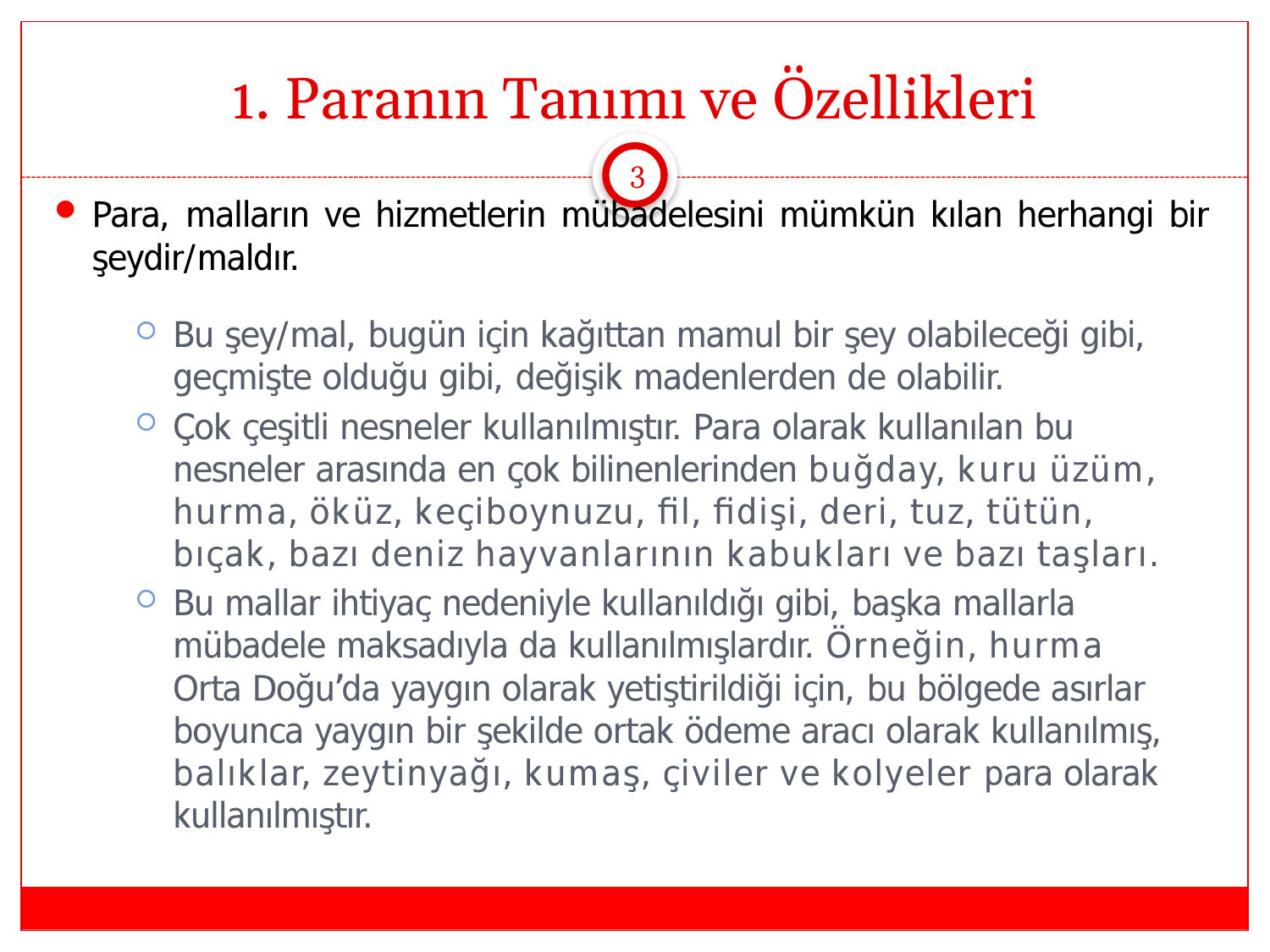

# 1. Paranın Tanımı ve Özellikleri
3
Para, malların ve hizmetlerin mübadelesini mümkün kılan herhangi bir şeydir/maldır.
Bu şey/mal, bugün için kağıttan mamul bir şey olabileceği gibi, geçmişte olduğu gibi, değişik madenlerden de olabilir.
Çok çeşitli nesneler kullanılmıştır. Para olarak kullanılan bu nesneler arasında en çok bilinenlerinden buğday, kuru üzüm, hurma, öküz, keçiboynuzu, fil, fidişi, deri, tuz, tütün, bıçak, bazı deniz hayvanlarının kabukları ve bazı taşları.
Bu mallar ihtiyaç nedeniyle kullanıldığı gibi, başka mallarla mübadele maksadıyla da kullanılmışlardır. Örneğin, hurma Orta Doğu’da yaygın olarak yetiştirildiği için, bu bölgede asırlar boyunca yaygın bir şekilde ortak ödeme aracı olarak kullanılmış, balıklar, zeytinyağı, kumaş, çiviler ve kolyeler para olarak kullanılmıştır.